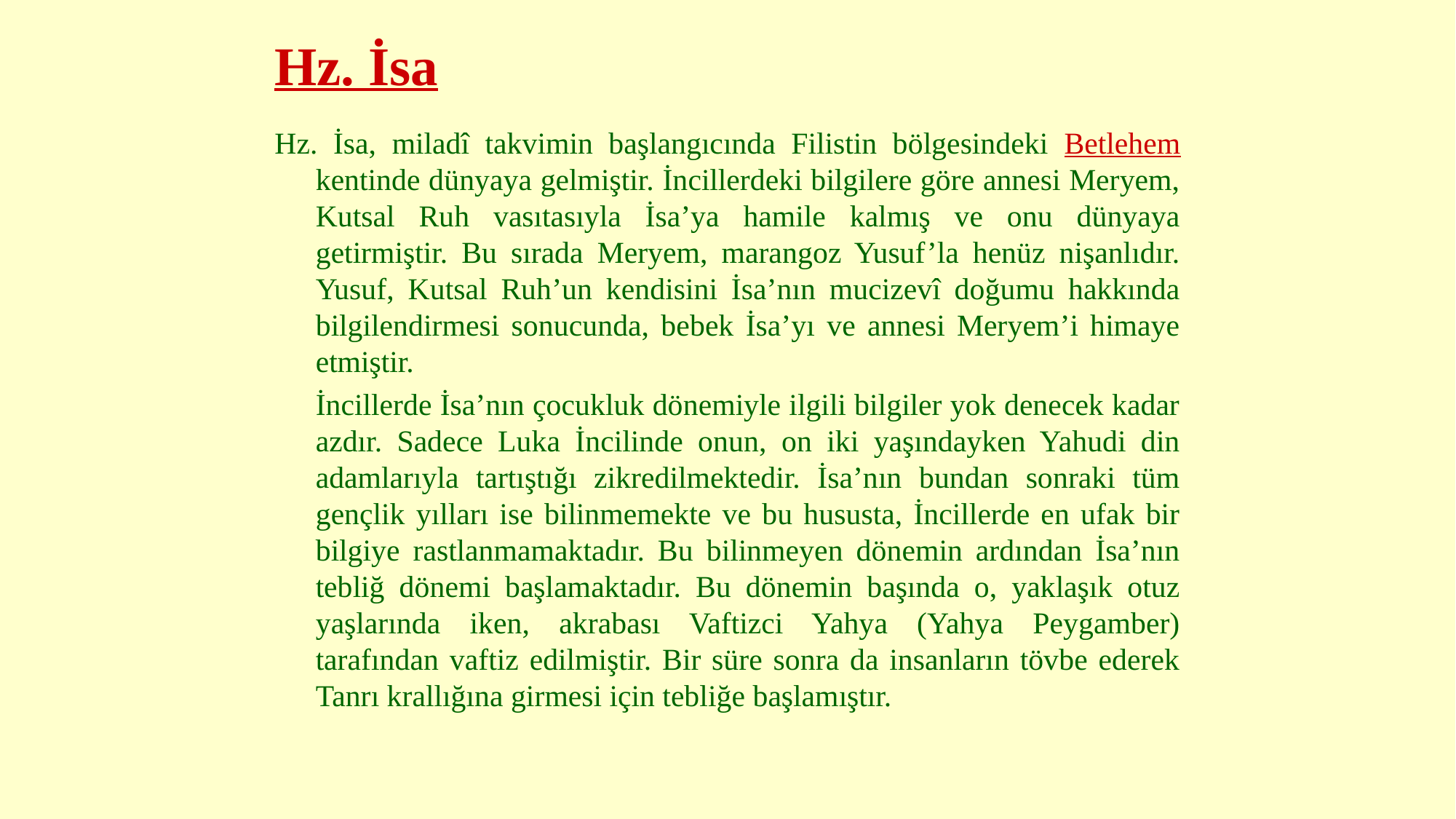

# Hz. İsa
Hz. İsa, miladî takvimin başlangıcında Filistin bölgesindeki Betlehem kentinde dünyaya gelmiştir. İncillerdeki bilgilere göre annesi Meryem, Kutsal Ruh vasıtasıyla İsa’ya hamile kalmış ve onu dünyaya getirmiştir. Bu sırada Meryem, marangoz Yusuf’la henüz nişanlıdır. Yusuf, Kutsal Ruh’un kendisini İsa’nın mucizevî doğumu hakkında bilgilendirmesi sonucunda, bebek İsa’yı ve annesi Meryem’i himaye etmiştir.
	İncillerde İsa’nın çocukluk dönemiyle ilgili bilgiler yok denecek kadar azdır. Sadece Luka İncilinde onun, on iki yaşındayken Yahudi din adamlarıyla tartıştığı zikredilmektedir. İsa’nın bundan sonraki tüm gençlik yılları ise bilinmemekte ve bu hususta, İncillerde en ufak bir bilgiye rastlanmamaktadır. Bu bilinmeyen dönemin ardından İsa’nın tebliğ dönemi başlamaktadır. Bu dönemin başında o, yaklaşık otuz yaşlarında iken, akrabası Vaftizci Yahya (Yahya Peygamber) tarafından vaftiz edilmiştir. Bir süre sonra da insanların tövbe ederek Tanrı krallığına girmesi için tebliğe başlamıştır.